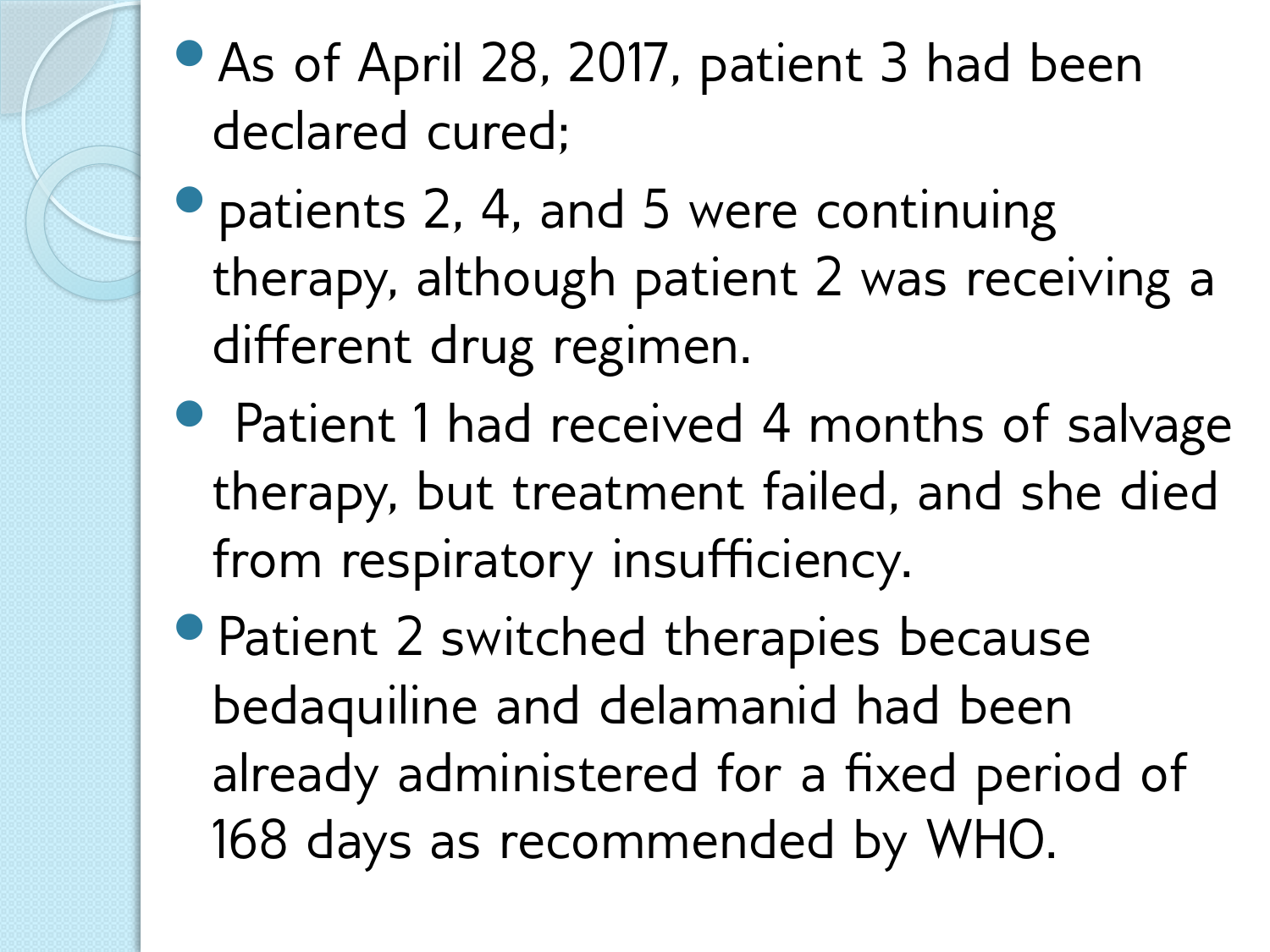

As of April 28, 2017, patient 3 had been declared cured;
patients 2, 4, and 5 were continuing therapy, although patient 2 was receiving a different drug regimen.
 Patient 1 had received 4 months of salvage therapy, but treatment failed, and she died from respiratory insufficiency.
Patient 2 switched therapies because bedaquiline and delamanid had been already administered for a fixed period of 168 days as recommended by WHO.